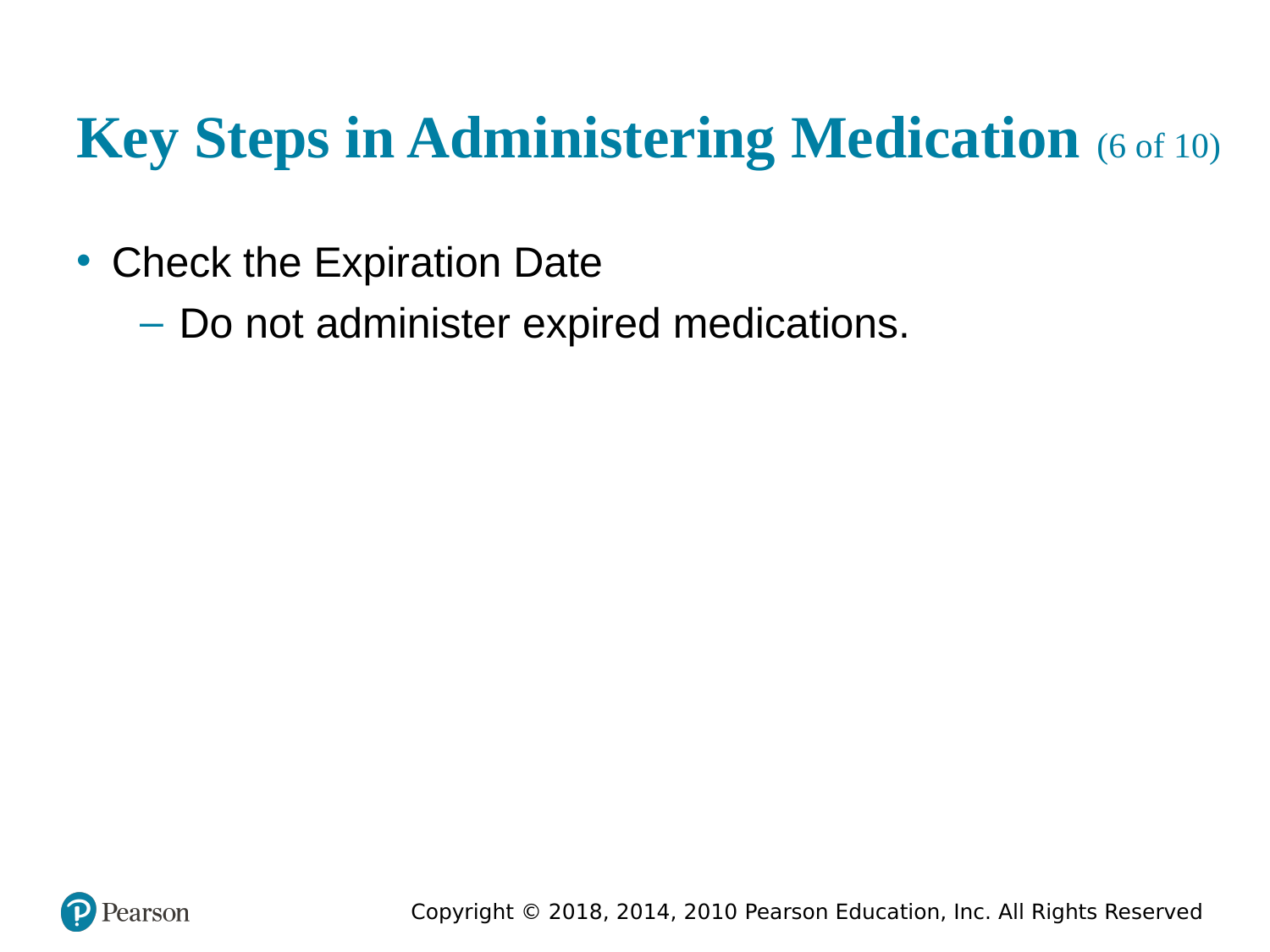

# Key Steps in Administering Medication (6 of 10)
Check the Expiration Date
Do not administer expired medications.